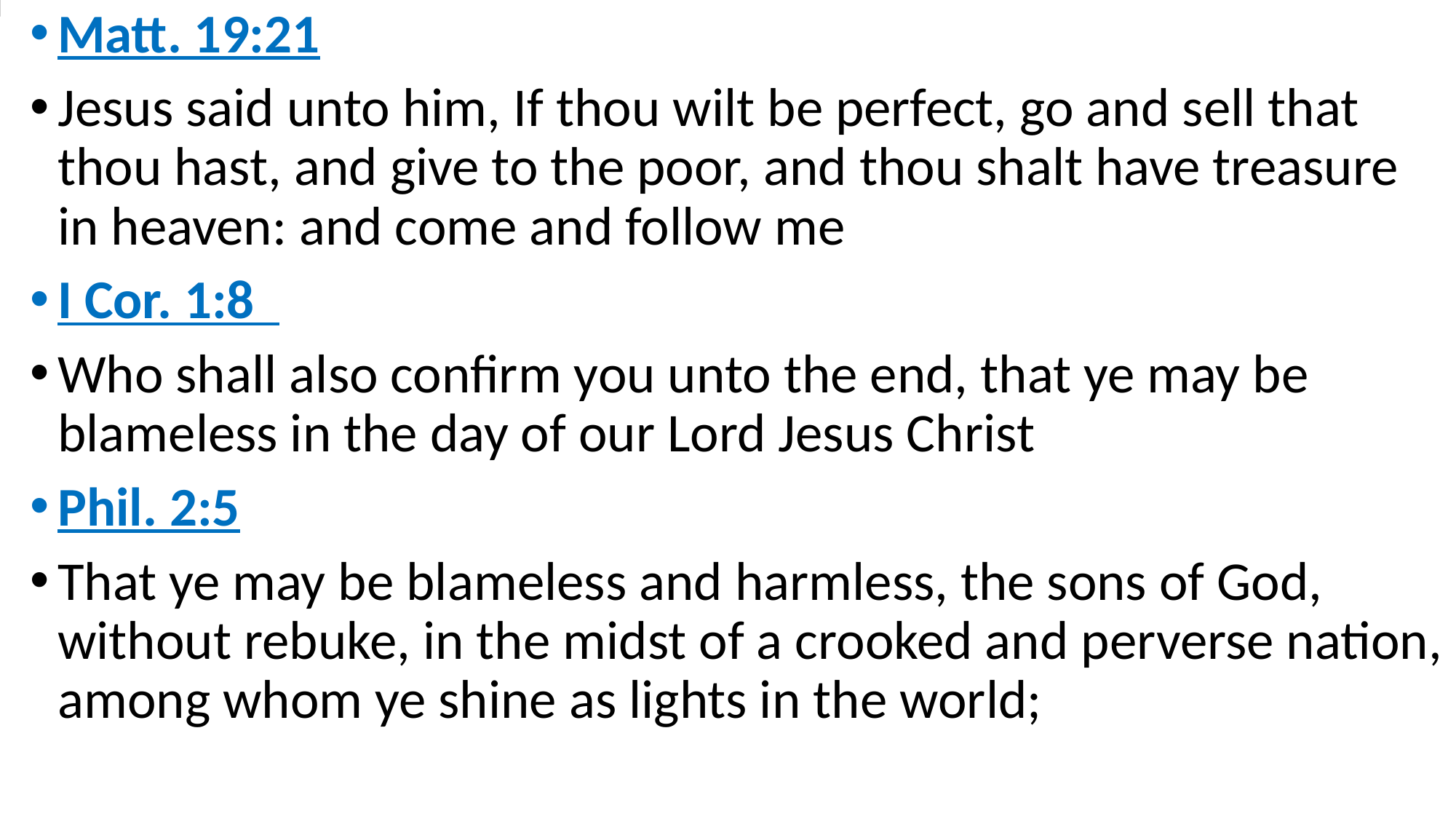

Matt. 19:21
Jesus said unto him, If thou wilt be perfect, go and sell that thou hast, and give to the poor, and thou shalt have treasure in heaven: and come and follow me
I Cor. 1:8
Who shall also confirm you unto the end, that ye may be blameless in the day of our Lord Jesus Christ
Phil. 2:5
That ye may be blameless and harmless, the sons of God, without rebuke, in the midst of a crooked and perverse nation, among whom ye shine as lights in the world;